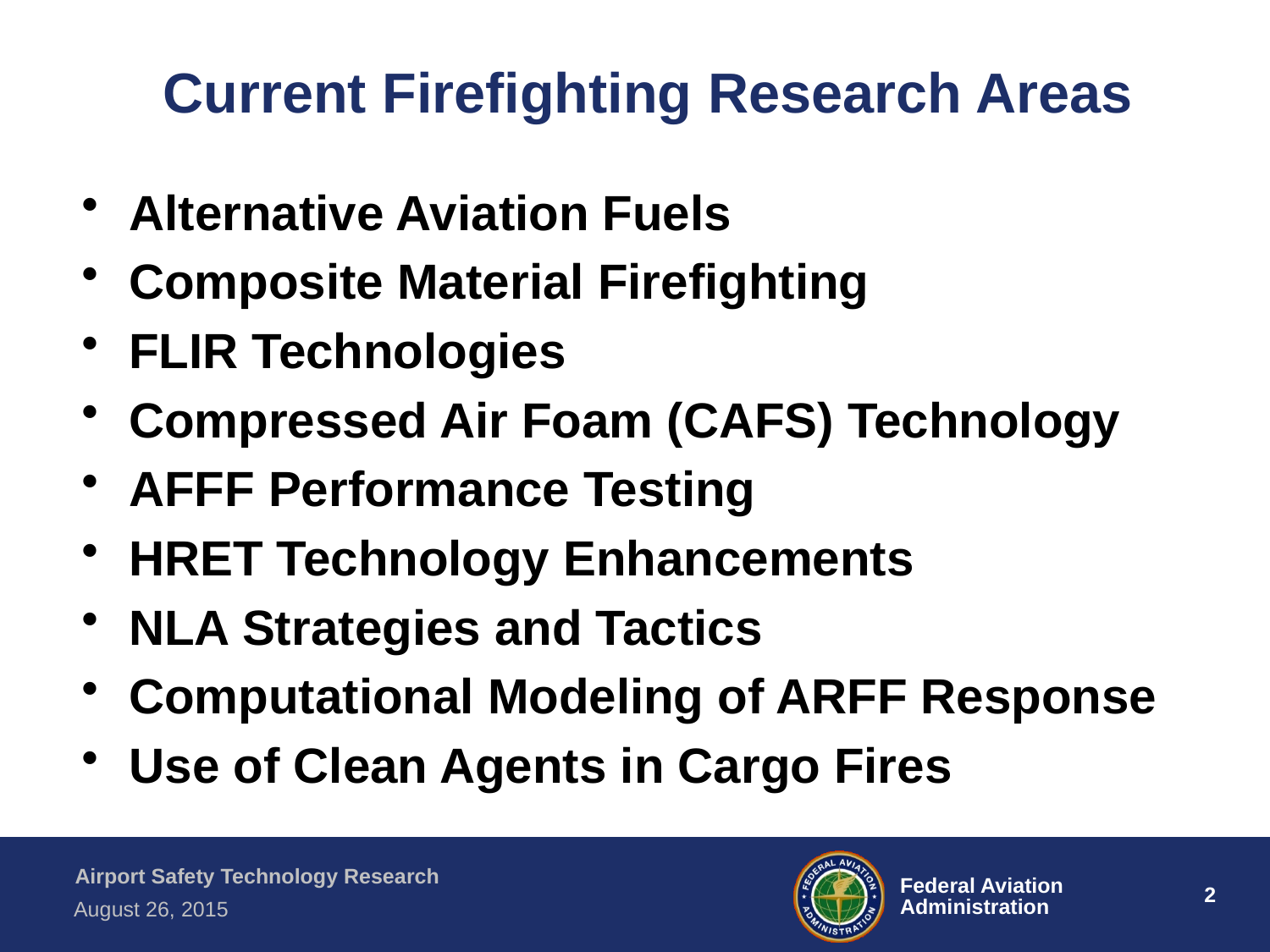

# Current Firefighting Research Areas
Alternative Aviation Fuels
Composite Material Firefighting
FLIR Technologies
Compressed Air Foam (CAFS) Technology
AFFF Performance Testing
HRET Technology Enhancements
NLA Strategies and Tactics
Computational Modeling of ARFF Response
Use of Clean Agents in Cargo Fires